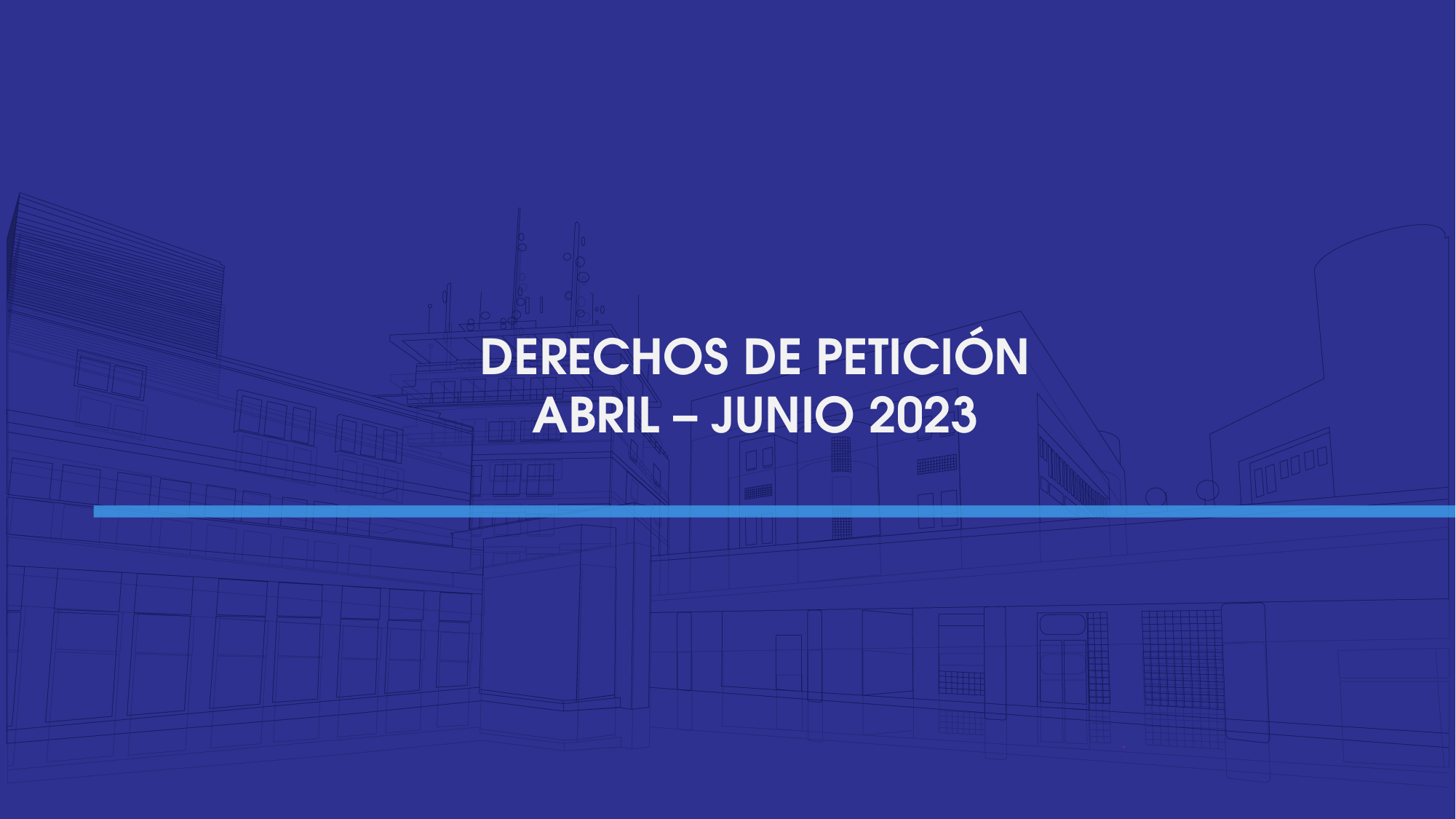

DERECHOS DE PETICIÓN
ABRIL – JUNIO 2023